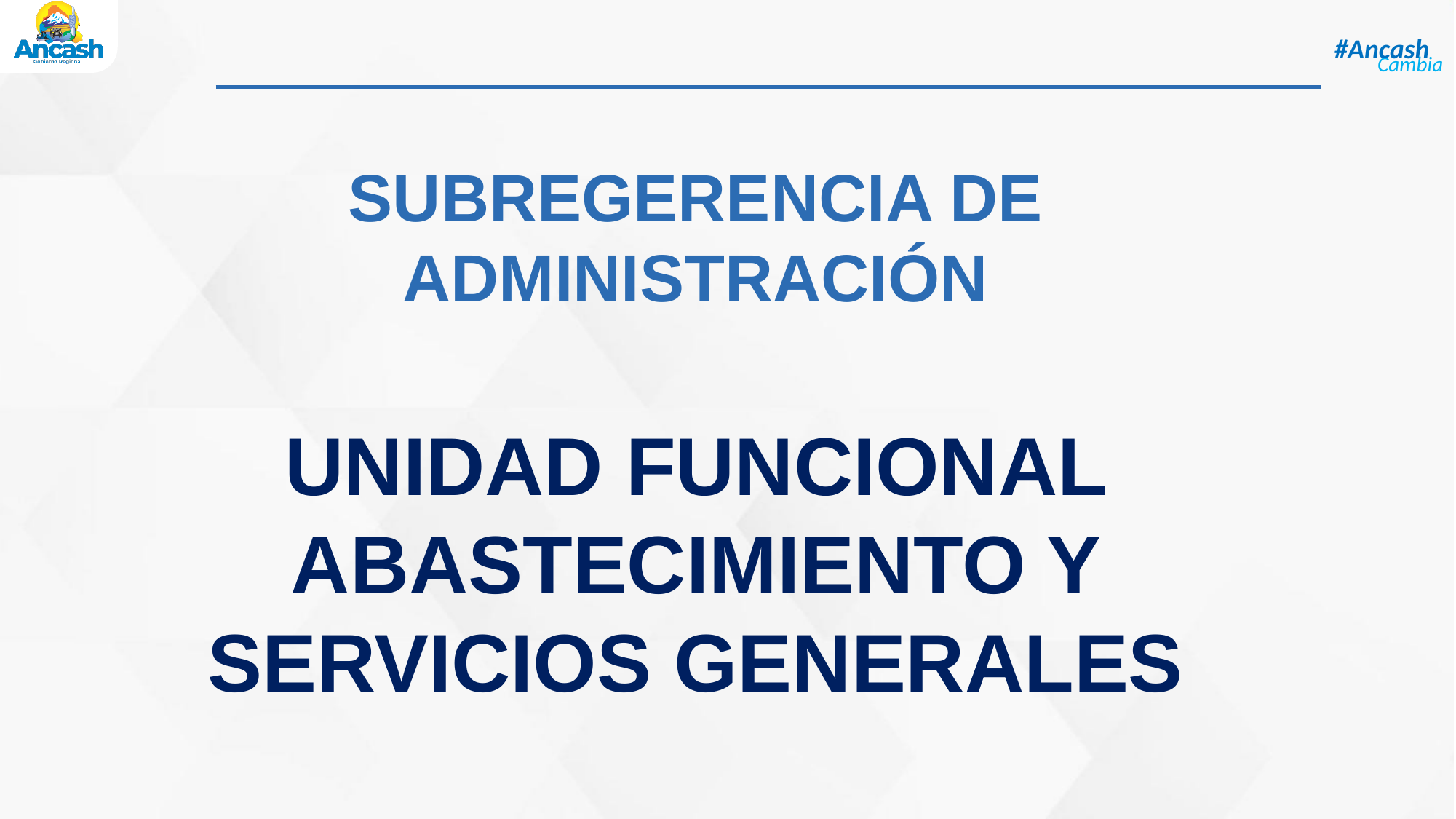

# SUBREGERENCIA DE ADMINISTRACIÓN UNIDAD FUNCIONAL ABASTECIMIENTO Y SERVICIOS GENERALES